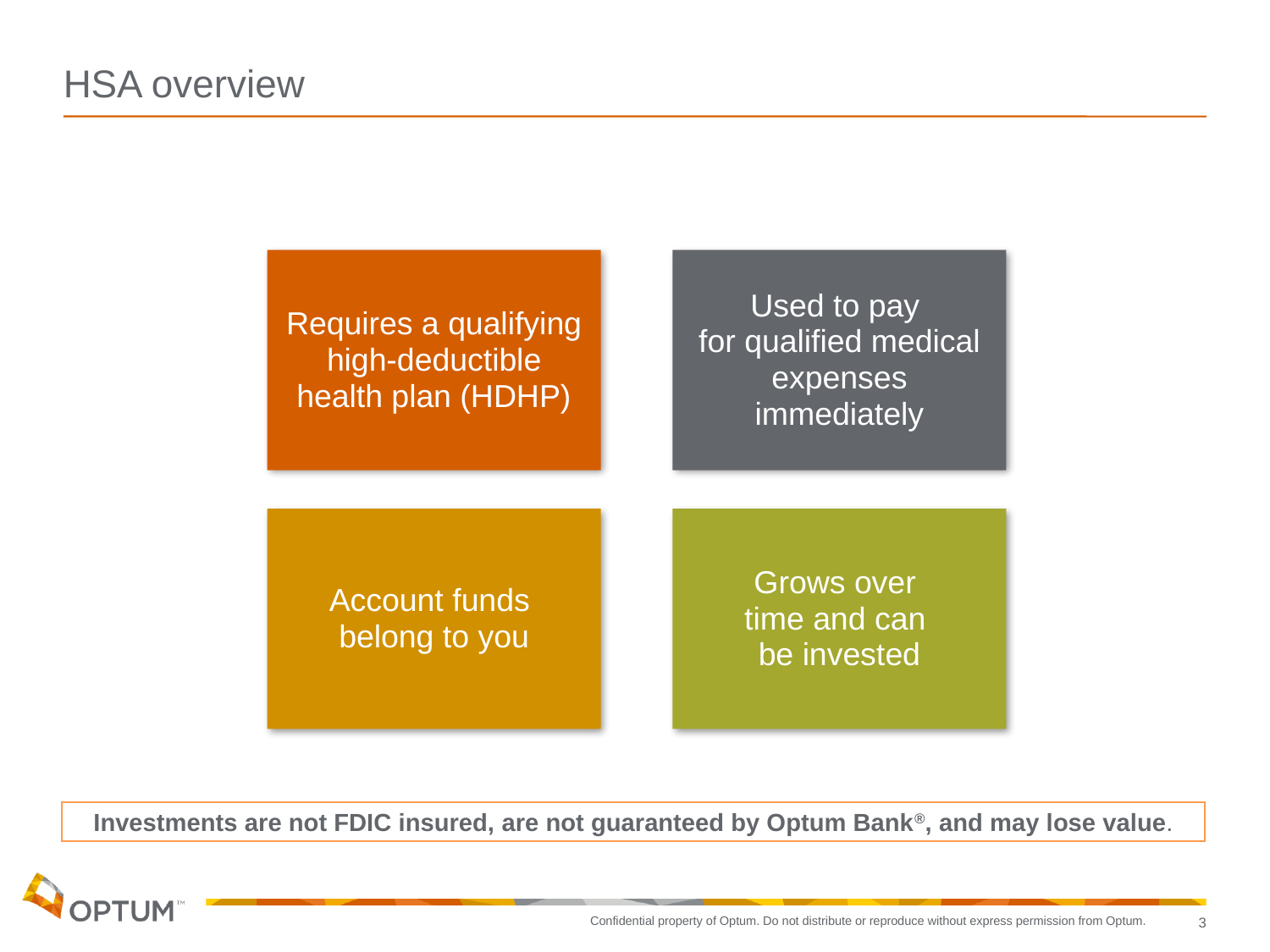

# HSA overview
Requires a qualifying
high-deductible health plan (HDHP)
Used to pay
for qualified medical expenses immediately
Account funds
belong to you
Grows over
time and can
be invested
Investments are not FDIC insured, are not guaranteed by Optum Bank®, and may lose value.
3